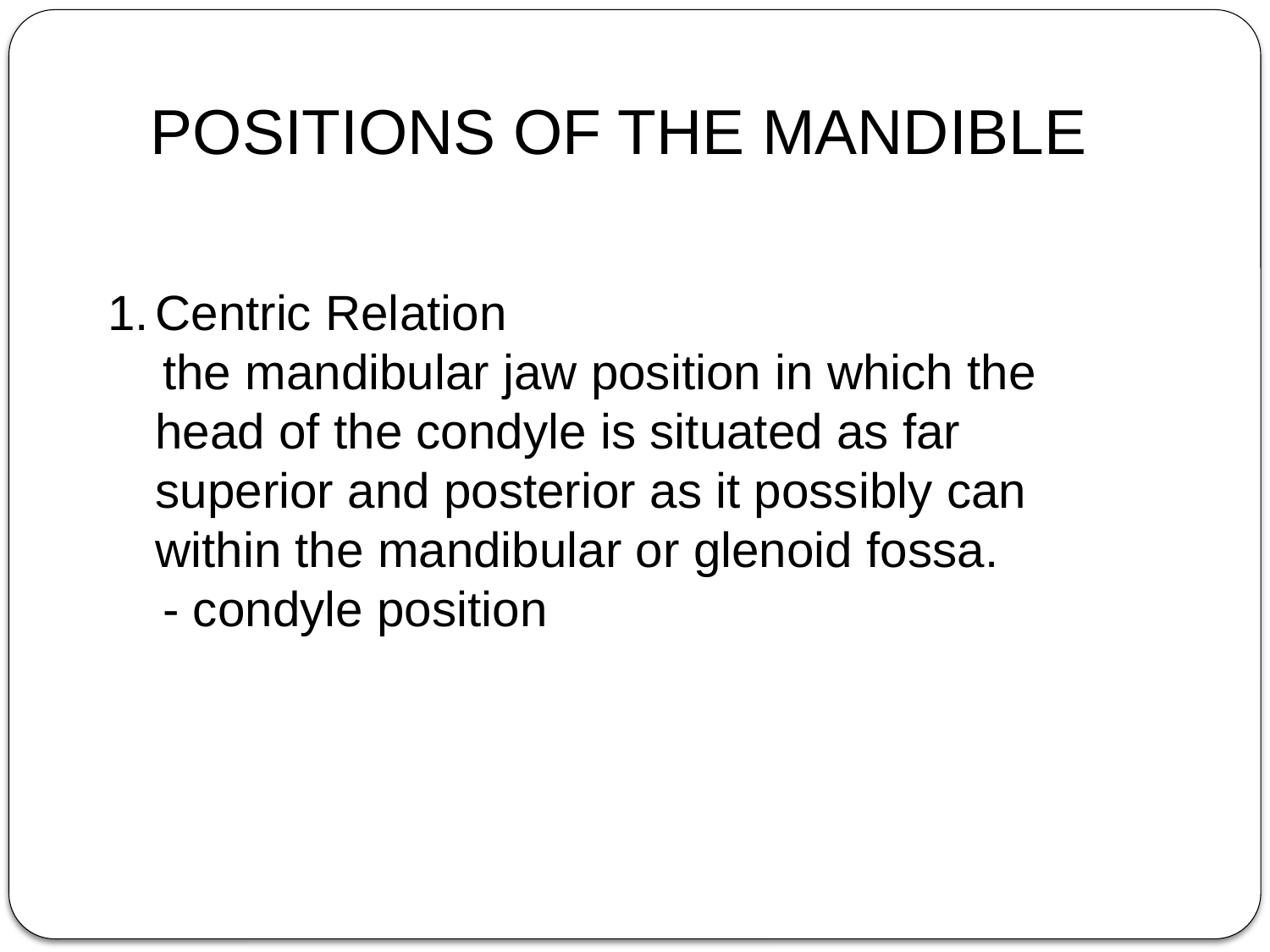

POSITIONS OF THE MANDIBLE
Centric Relation
    the mandibular jaw position in which the head of the condyle is situated as far superior and posterior as it possibly can within the mandibular or glenoid fossa.
    - condyle position